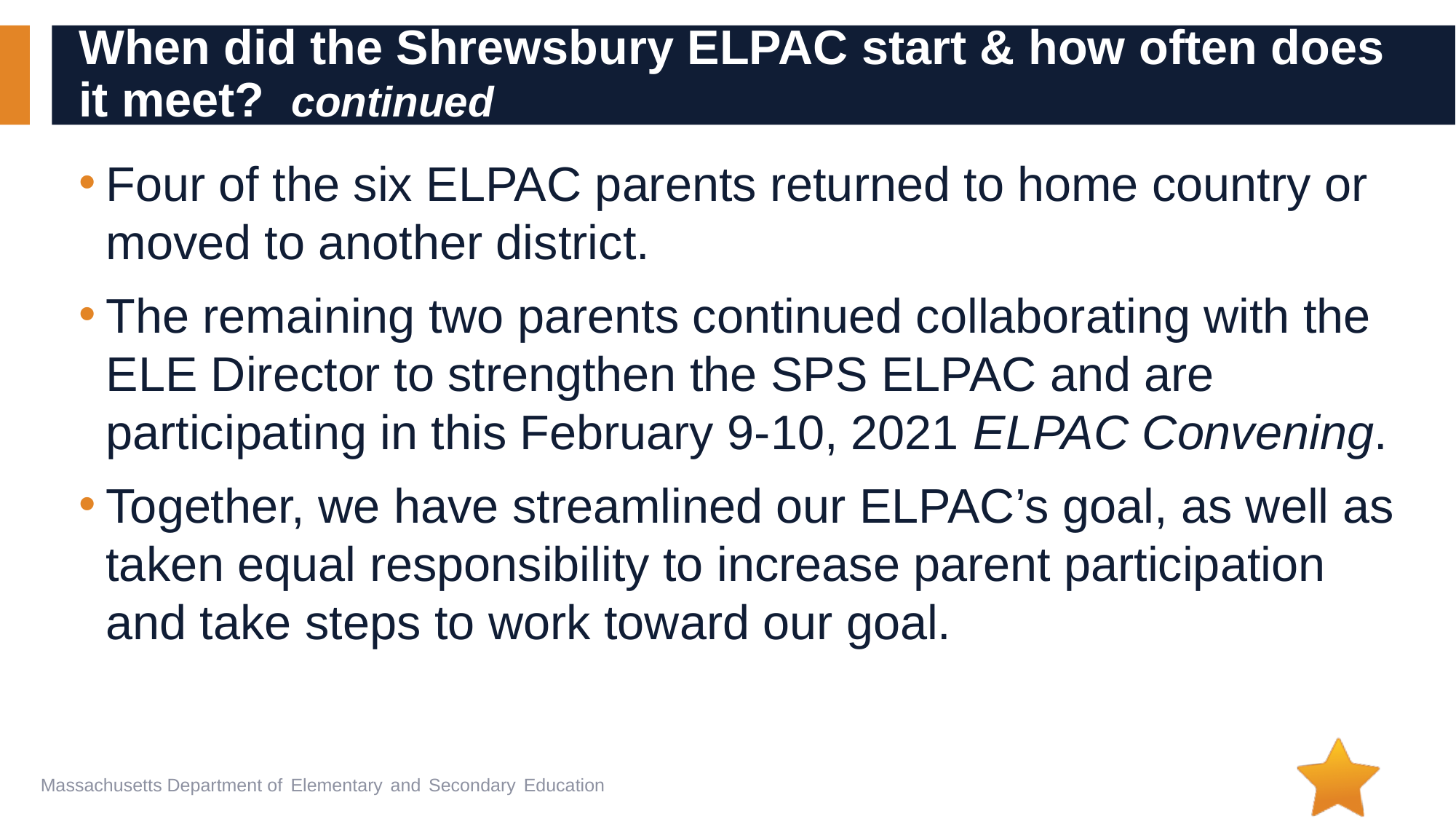

# When did the Shrewsbury ELPAC start & how often does it meet?  continued
Four of the six ELPAC parents returned to home country or moved to another district.
The remaining two parents continued collaborating with the ELE Director to strengthen the SPS ELPAC and are participating in this February 9-10, 2021 ELPAC Convening.
Together, we have streamlined our ELPAC’s goal, as well as taken equal responsibility to increase parent participation and take steps to work toward our goal.